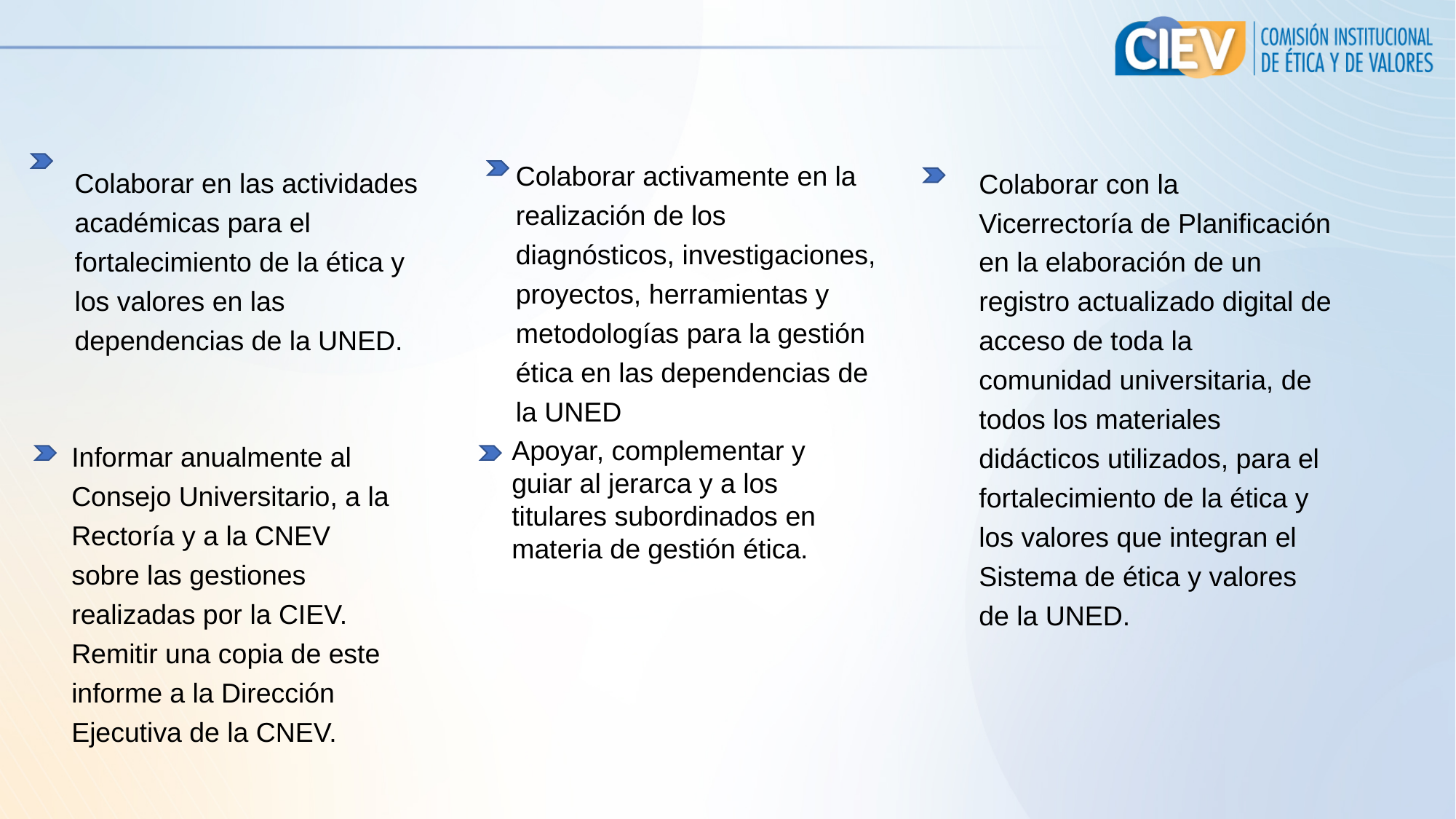

Colaborar activamente en la realización de los diagnósticos, investigaciones, proyectos, herramientas y metodologías para la gestión ética en las dependencias de la UNED

Colaborar en las actividades académicas para el fortalecimiento de la ética y los valores en las dependencias de la UNED.

Colaborar con la Vicerrectoría de Planificación en la elaboración de un registro actualizado digital de acceso de toda la comunidad universitaria, de todos los materiales didácticos utilizados, para el fortalecimiento de la ética y los valores que integran el Sistema de ética y valores de la UNED.

Apoyar, complementar y guiar al jerarca y a los titulares subordinados en materia de gestión ética.
Informar anualmente al Consejo Universitario, a la Rectoría y a la CNEV sobre las gestiones realizadas por la CIEV. Remitir una copia de este informe a la Dirección Ejecutiva de la CNEV.